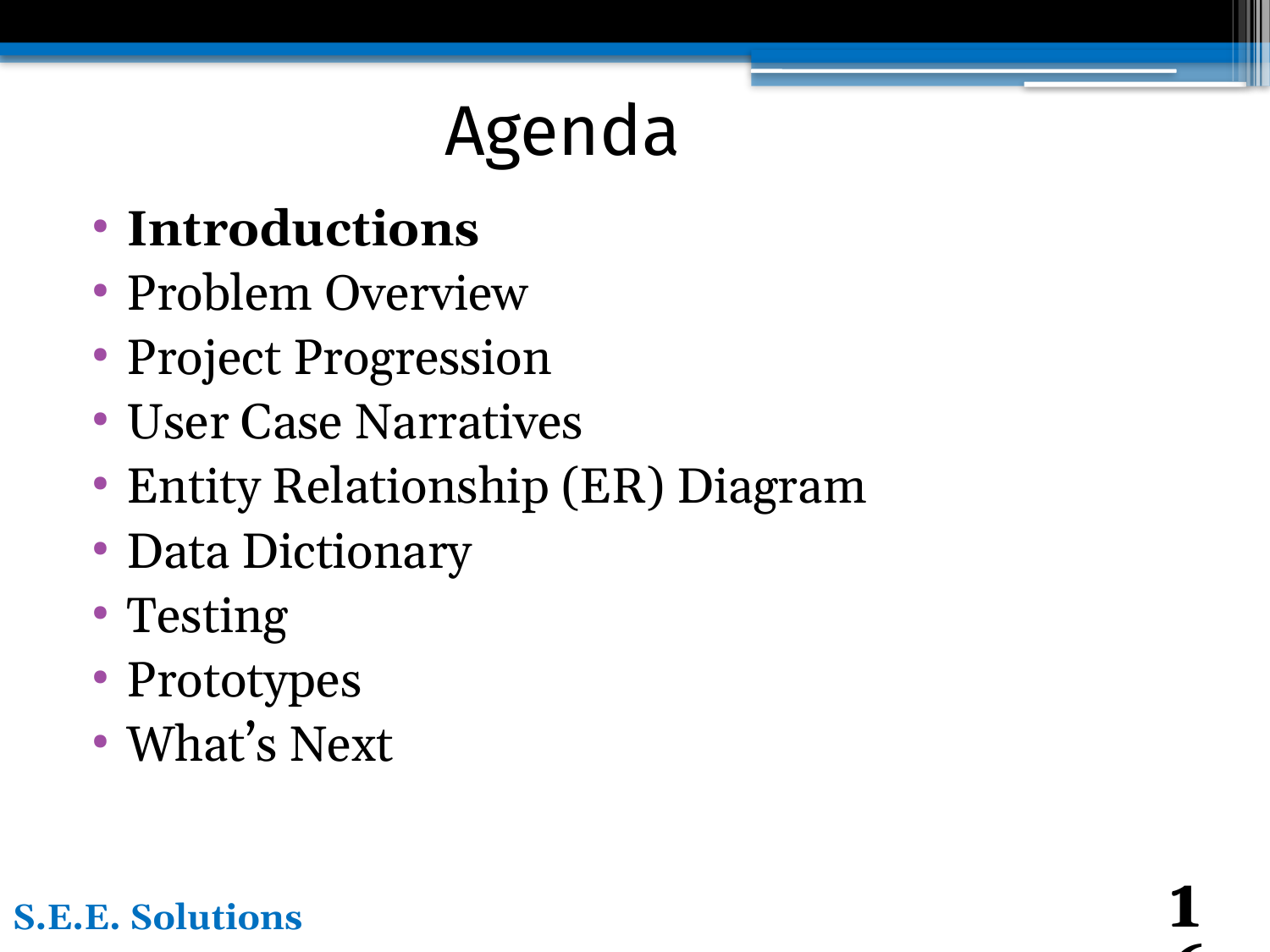

# Agenda
Introductions
Problem Overview
Project Progression
User Case Narratives
Entity Relationship (ER) Diagram
Data Dictionary
Testing
Prototypes
What’s Next

16
S.E.E. Solutions